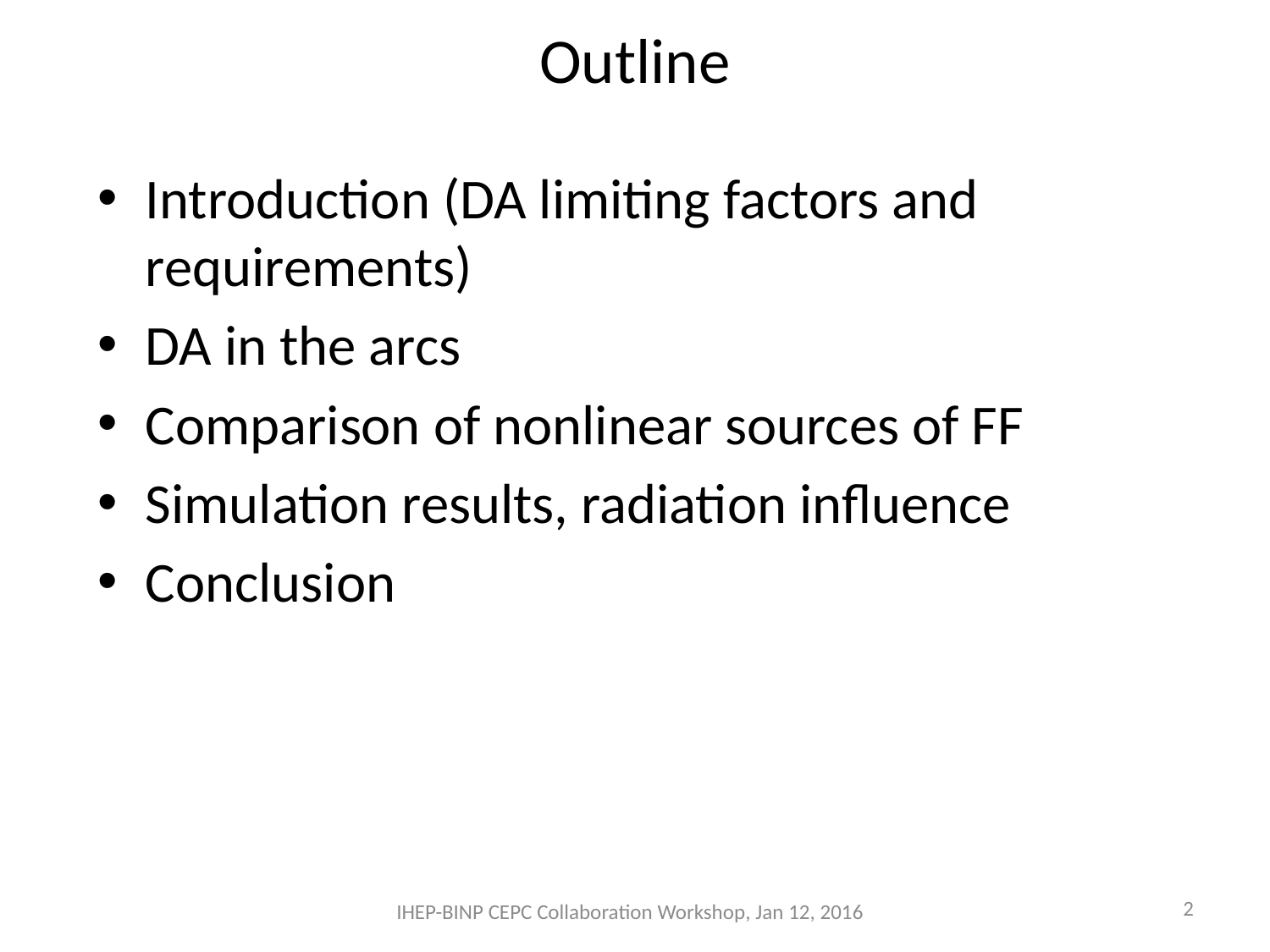

# Outline
Introduction (DA limiting factors and requirements)
DA in the arcs
Comparison of nonlinear sources of FF
Simulation results, radiation influence
Conclusion
2
IHEP-BINP CEPC Collaboration Workshop, Jan 12, 2016